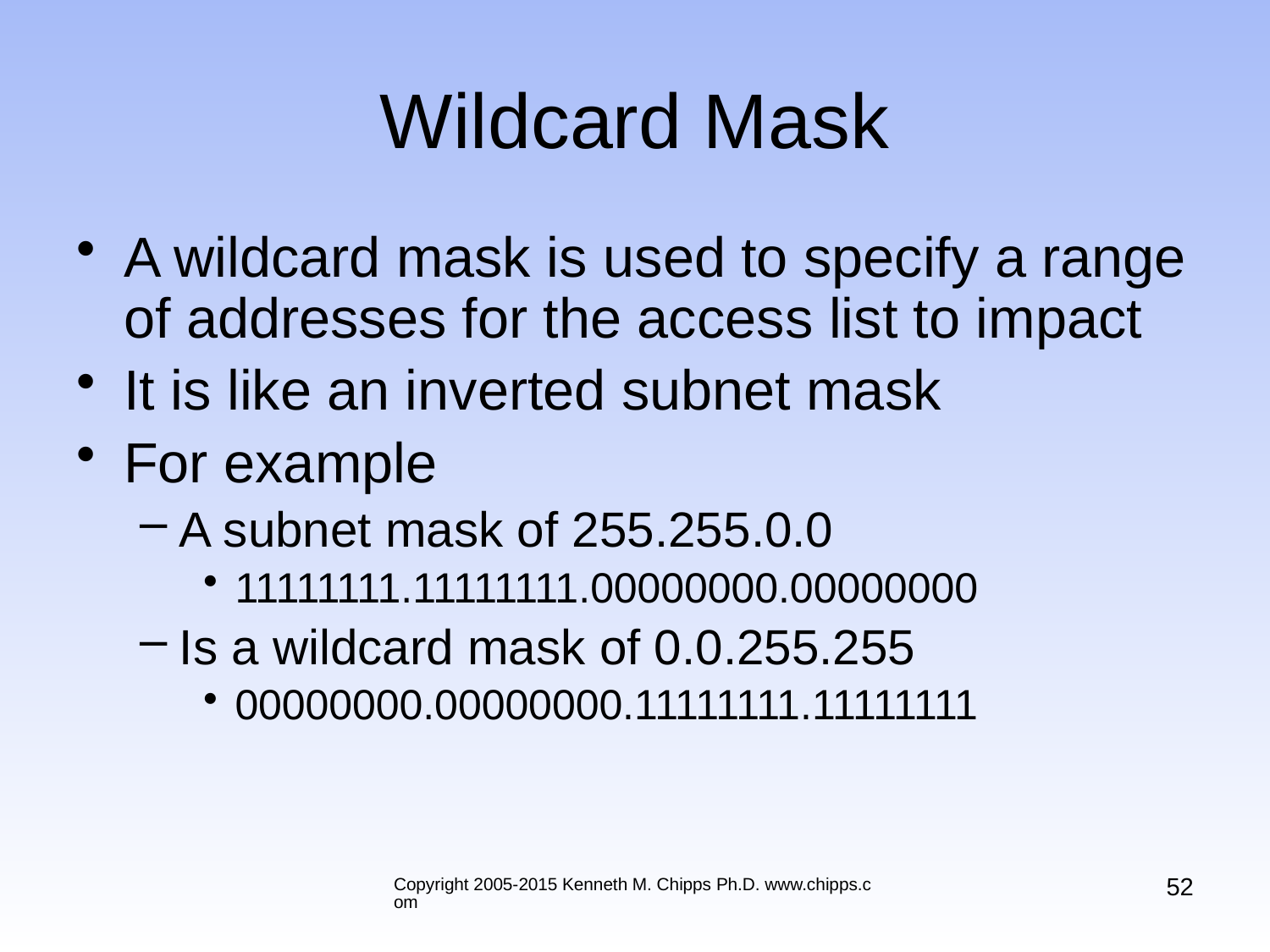

# Wildcard Mask
A wildcard mask is used to specify a range of addresses for the access list to impact
It is like an inverted subnet mask
For example
A subnet mask of 255.255.0.0
11111111.11111111.00000000.00000000
Is a wildcard mask of 0.0.255.255
00000000.00000000.11111111.11111111
52
Copyright 2005-2015 Kenneth M. Chipps Ph.D. www.chipps.com